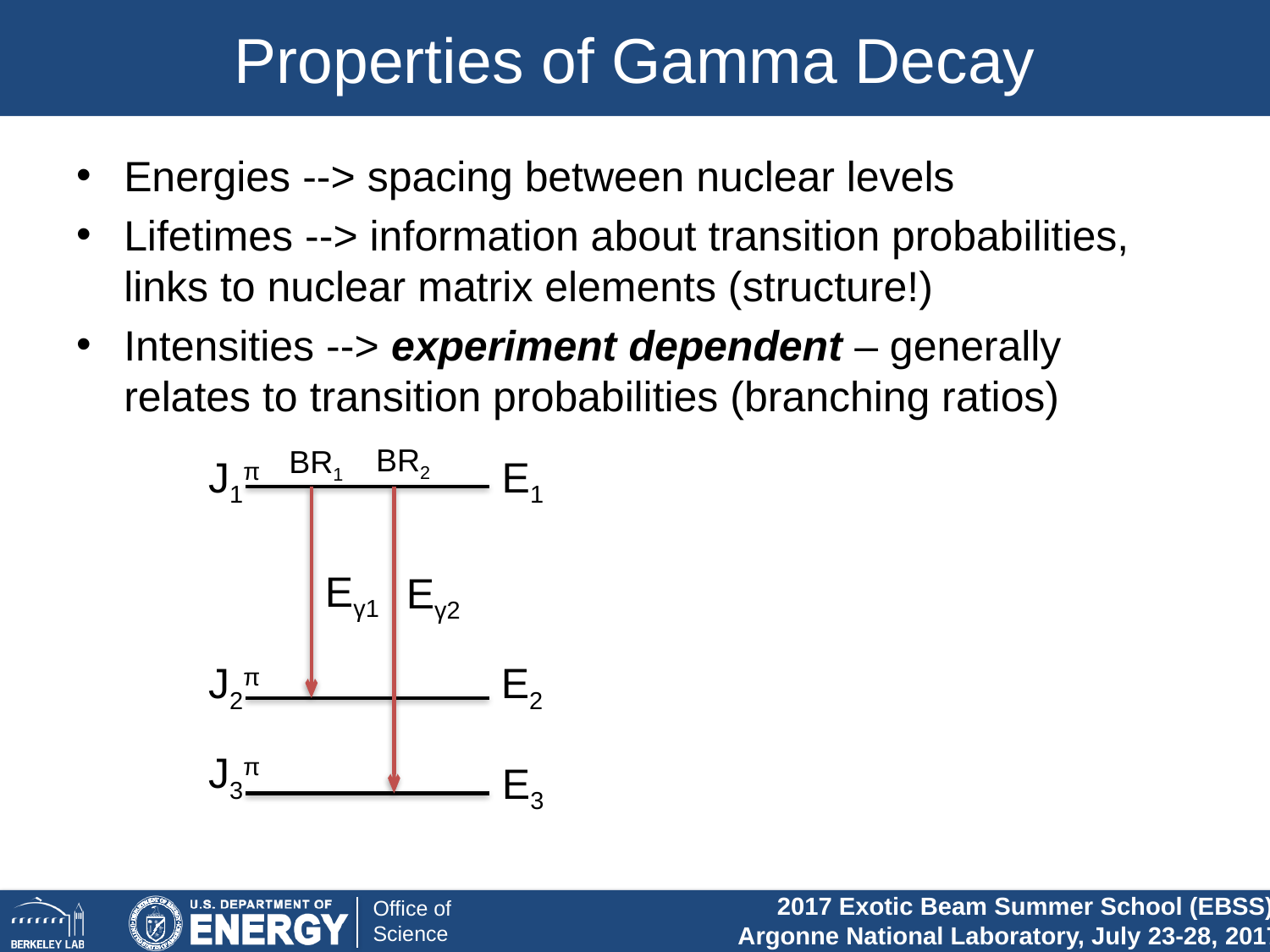

# Properties of Gamma Decay
Energies --> spacing between nuclear levels
Lifetimes --> information about transition probabilities, links to nuclear matrix elements (structure!)
Intensities --> experiment dependent – generally relates to transition probabilities (branching ratios)
BR2
BR1
J1π
E1
Eγ1
Eγ2
J2π
E2
J3π
E3